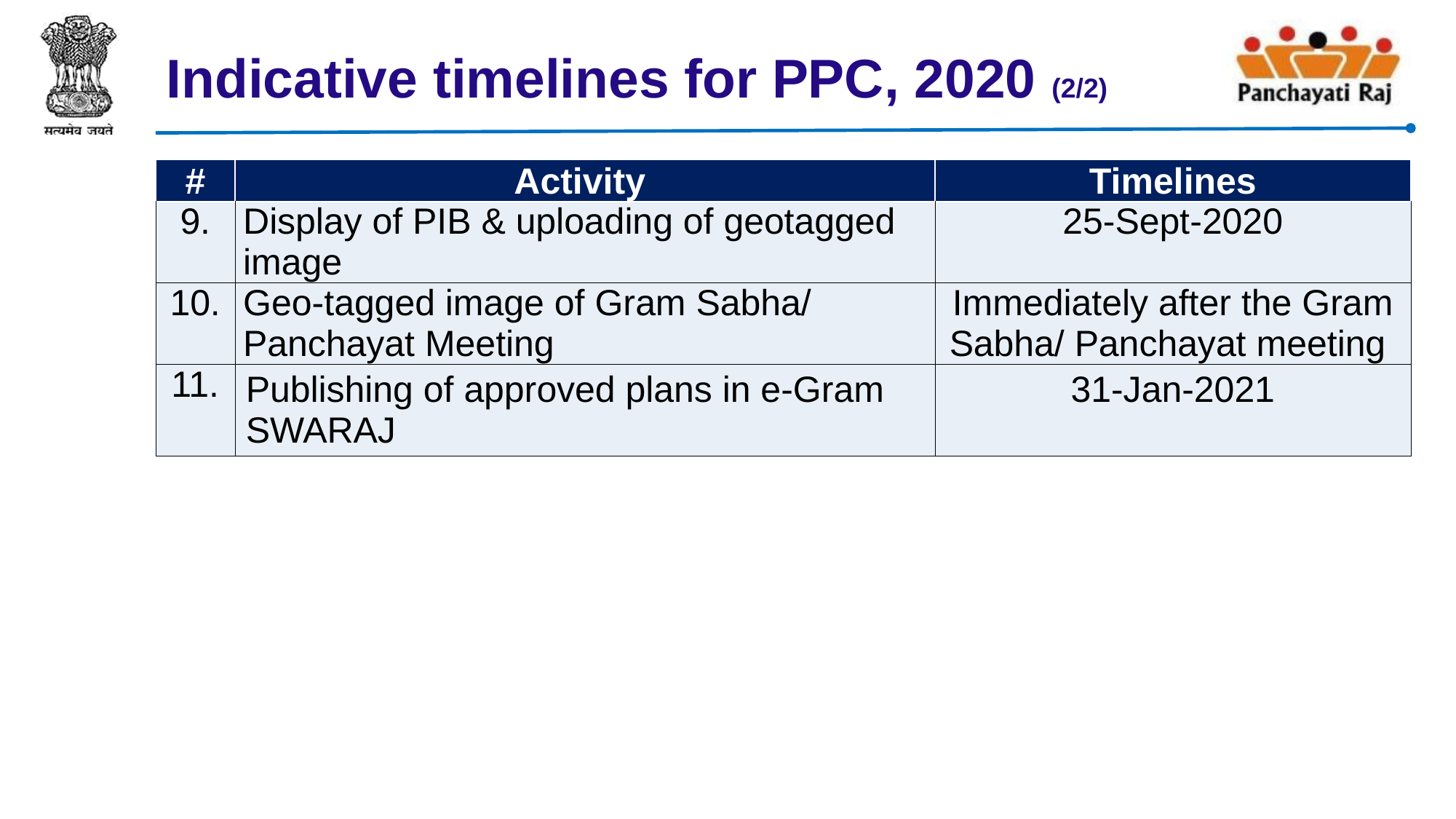

# Indicative timelines for PPC, 2020 (2/2)
| # | Activity | Timelines |
| --- | --- | --- |
| 9. | Display of PIB & uploading of geotagged image | 25-Sept-2020 |
| 10. | Geo-tagged image of Gram Sabha/ Panchayat Meeting | Immediately after the Gram Sabha/ Panchayat meeting |
| 11. | Publishing of approved plans in e-Gram SWARAJ | 31-Jan-2021 |